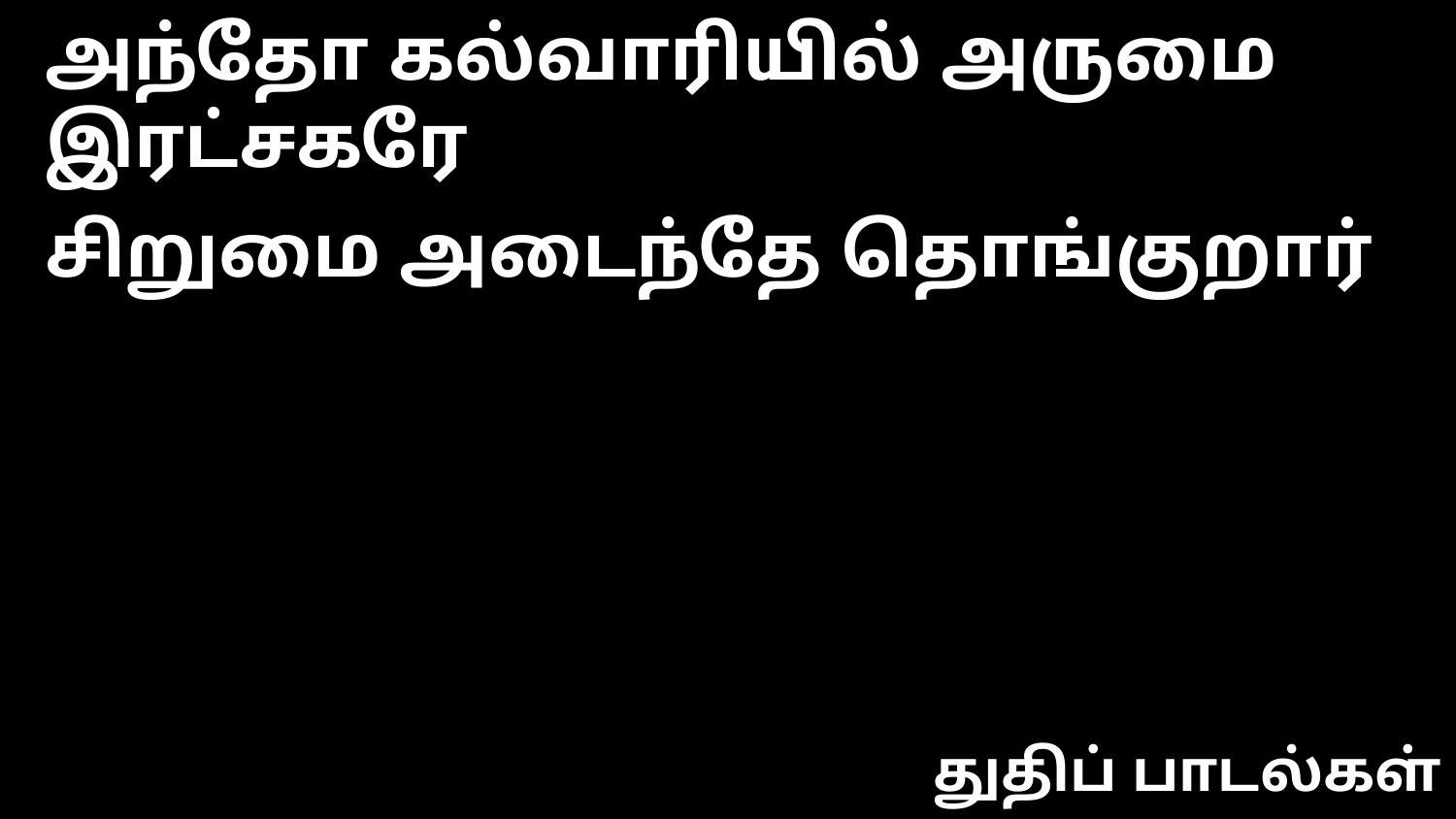

அந்தோ கல்வாரியில் அருமை இரட்சகரே
சிறுமை அடைந்தே தொங்குறார்
துதிப் பாடல்கள்